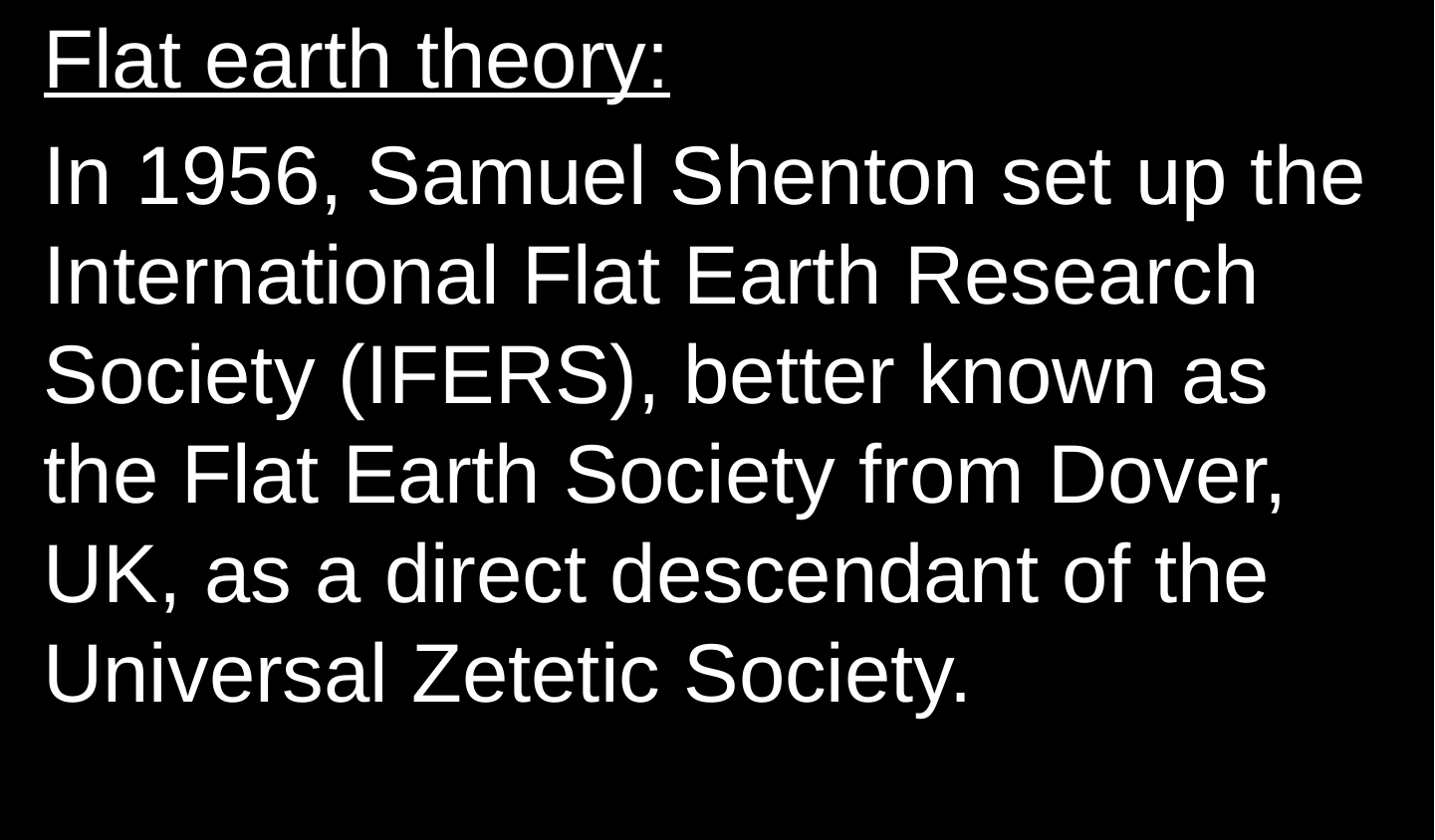

Flat earth theory:
In 1956, Samuel Shenton set up the International Flat Earth Research Society (IFERS), better known as the Flat Earth Society from Dover, UK, as a direct descendant of the Universal Zetetic Society.